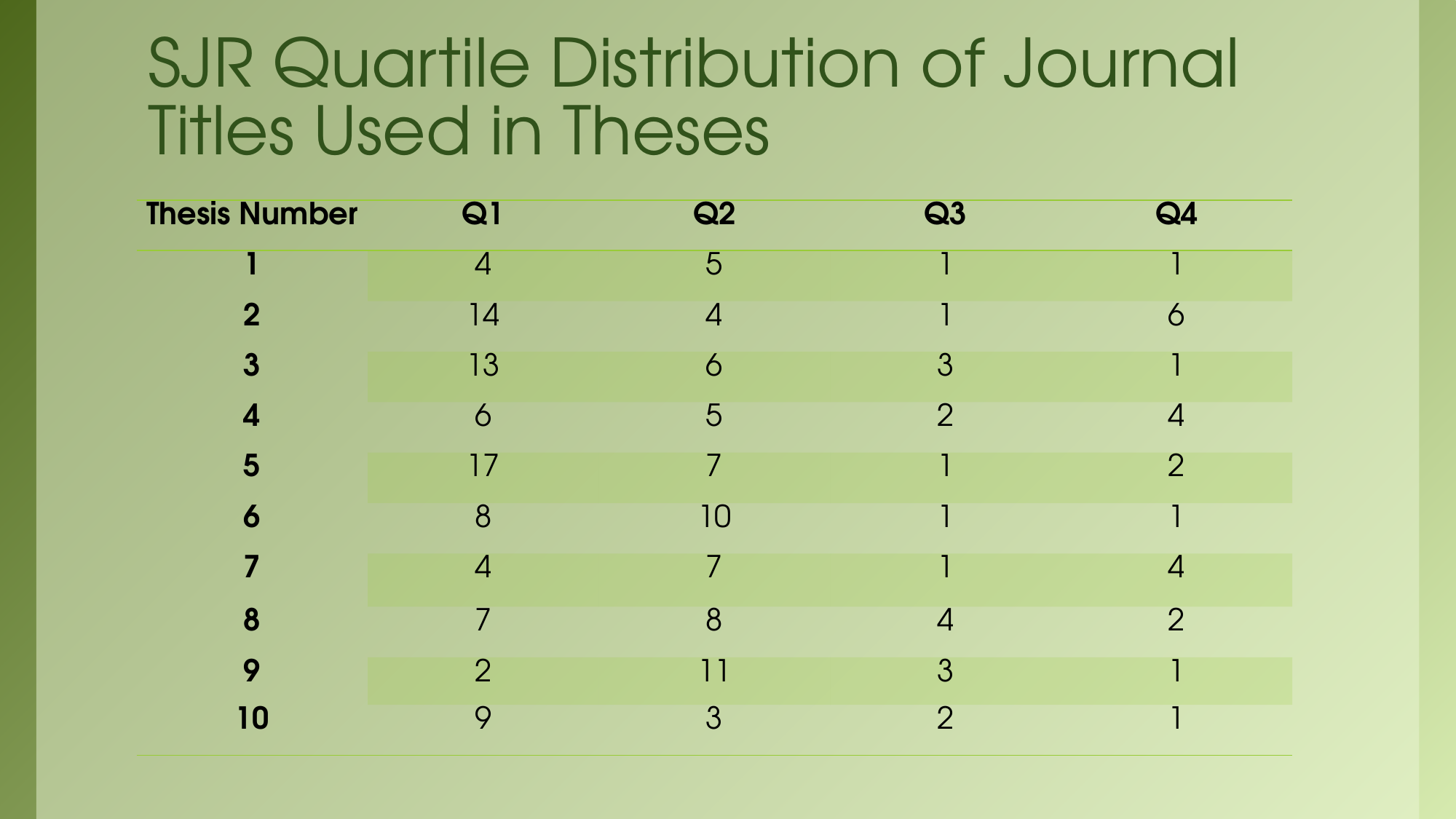

# SJR Quartile Distribution of Journal Titles Used in Theses
| Thesis Number | Q1 | Q2 | Q3 | Q4 |
| --- | --- | --- | --- | --- |
| 1 | 4 | 5 | 1 | 1 |
| 2 | 14 | 4 | 1 | 6 |
| 3 | 13 | 6 | 3 | 1 |
| 4 | 6 | 5 | 2 | 4 |
| 5 | 17 | 7 | 1 | 2 |
| 6 | 8 | 10 | 1 | 1 |
| 7 | 4 | 7 | 1 | 4 |
| 8 | 7 | 8 | 4 | 2 |
| 9 | 2 | 11 | 3 | 1 |
| 10 | 9 | 3 | 2 | 1 |